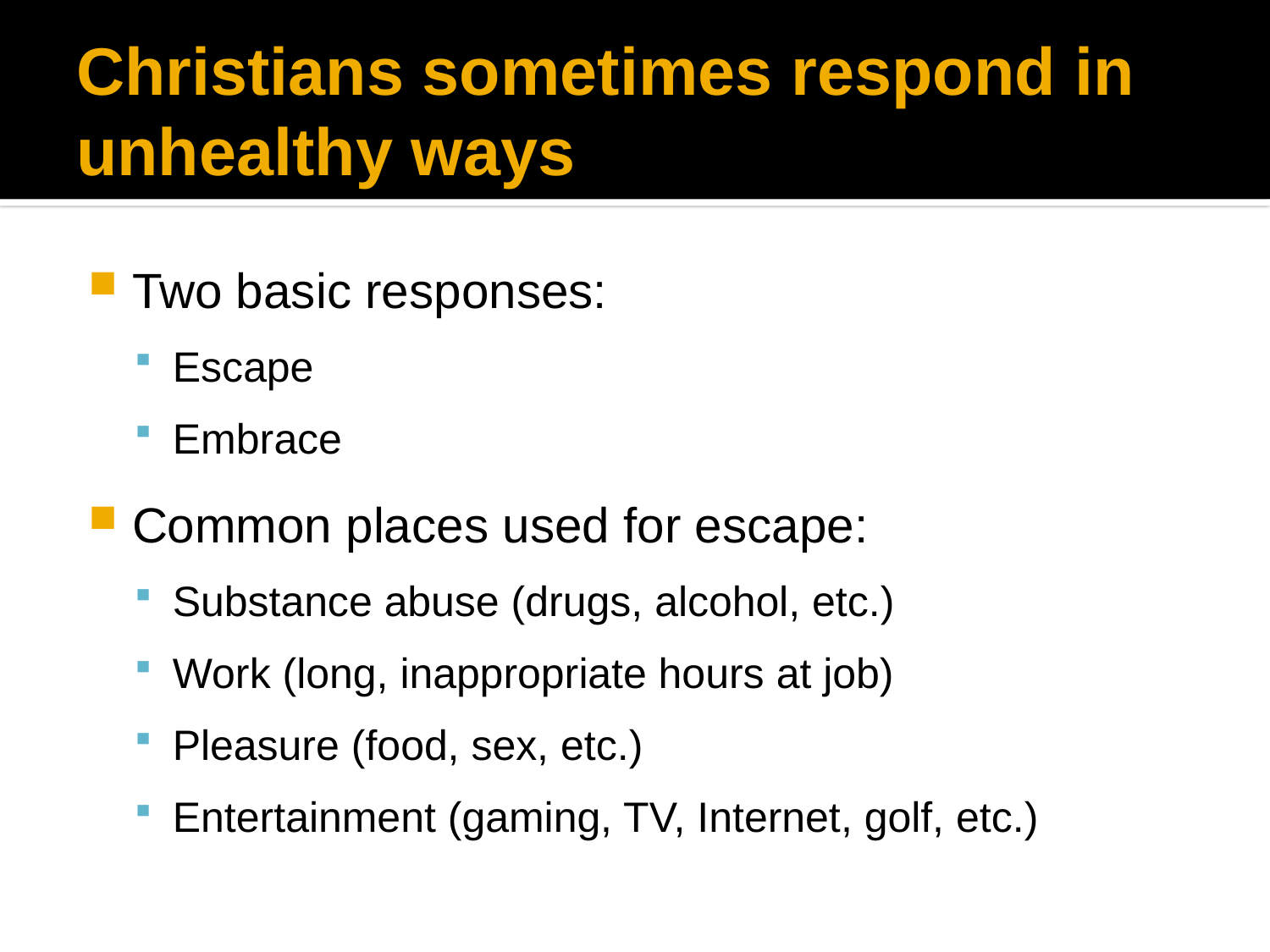

# Christians sometimes respond in unhealthy ways
Two basic responses:
Escape
Embrace
Common places used for escape:
Substance abuse (drugs, alcohol, etc.)
Work (long, inappropriate hours at job)
Pleasure (food, sex, etc.)
Entertainment (gaming, TV, Internet, golf, etc.)